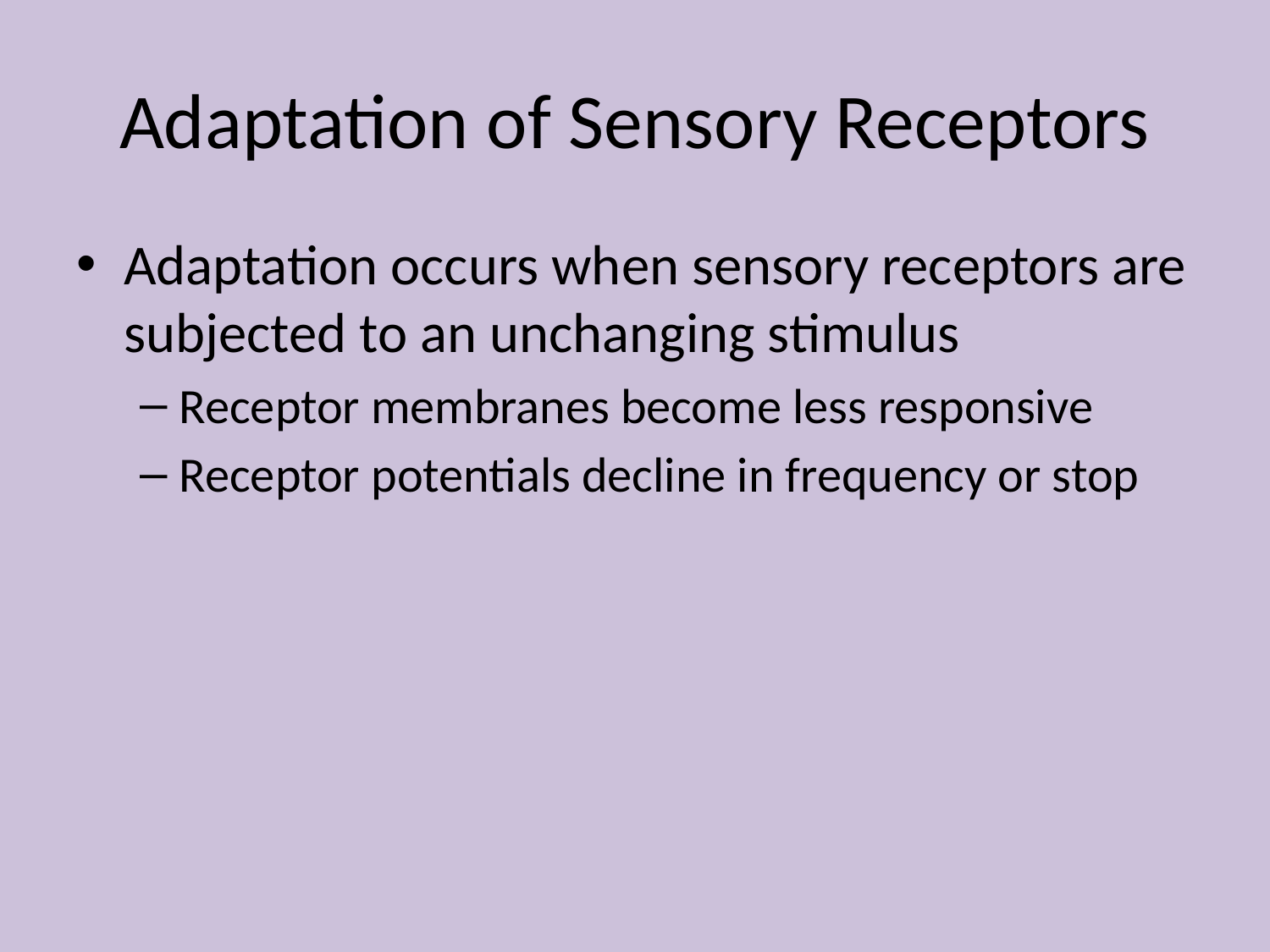

# Adaptation of Sensory Receptors
Adaptation occurs when sensory receptors are subjected to an unchanging stimulus
Receptor membranes become less responsive
Receptor potentials decline in frequency or stop